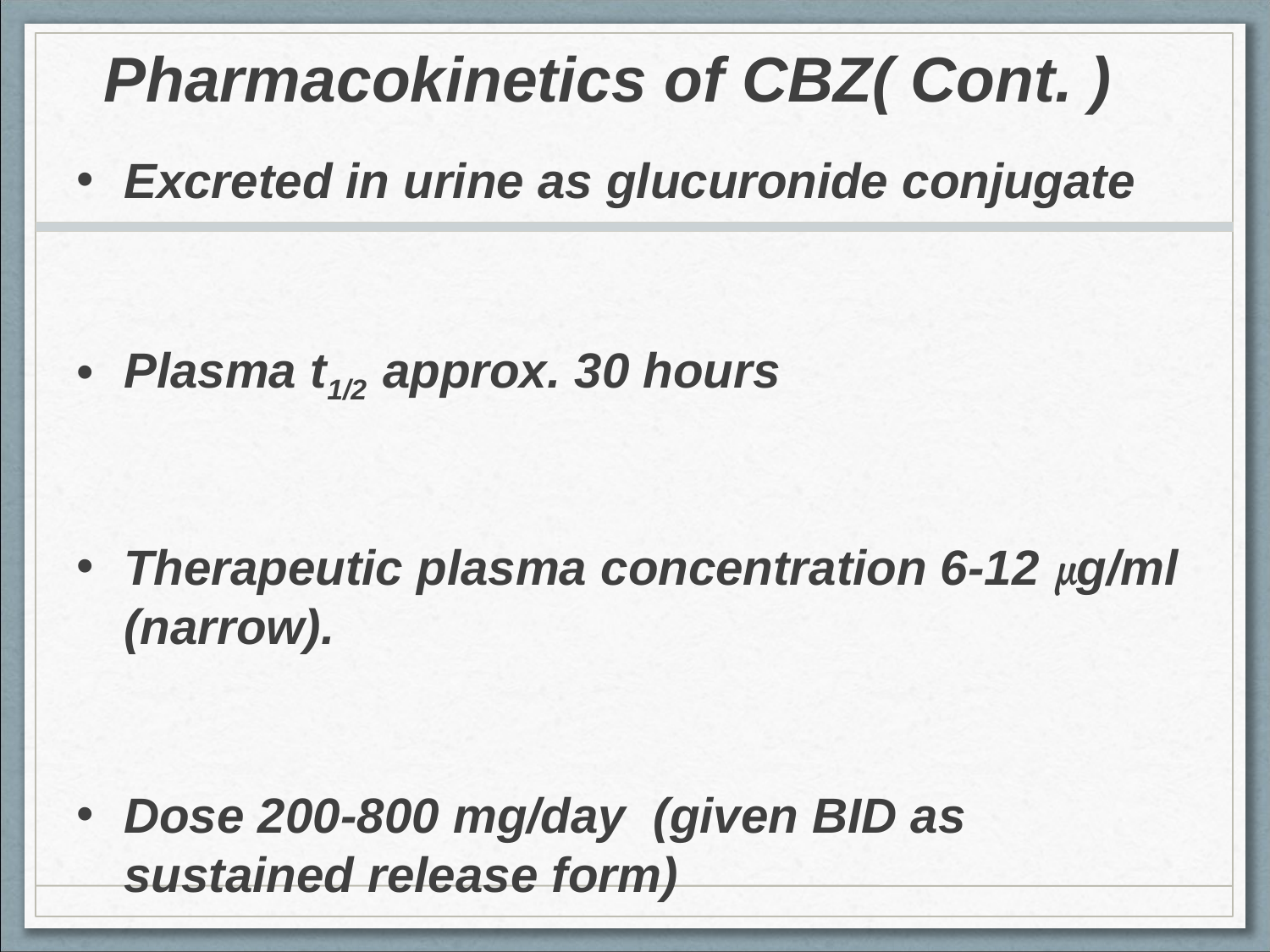

Pharmacokinetics of CBZ( Cont. )
Excreted in urine as glucuronide conjugate

Plasma t1/2  approx. 30 hours

Therapeutic plasma concentration 6-12 µg/ml (narrow).

Dose 200-800 mg/day  (given BID as sustained release form)